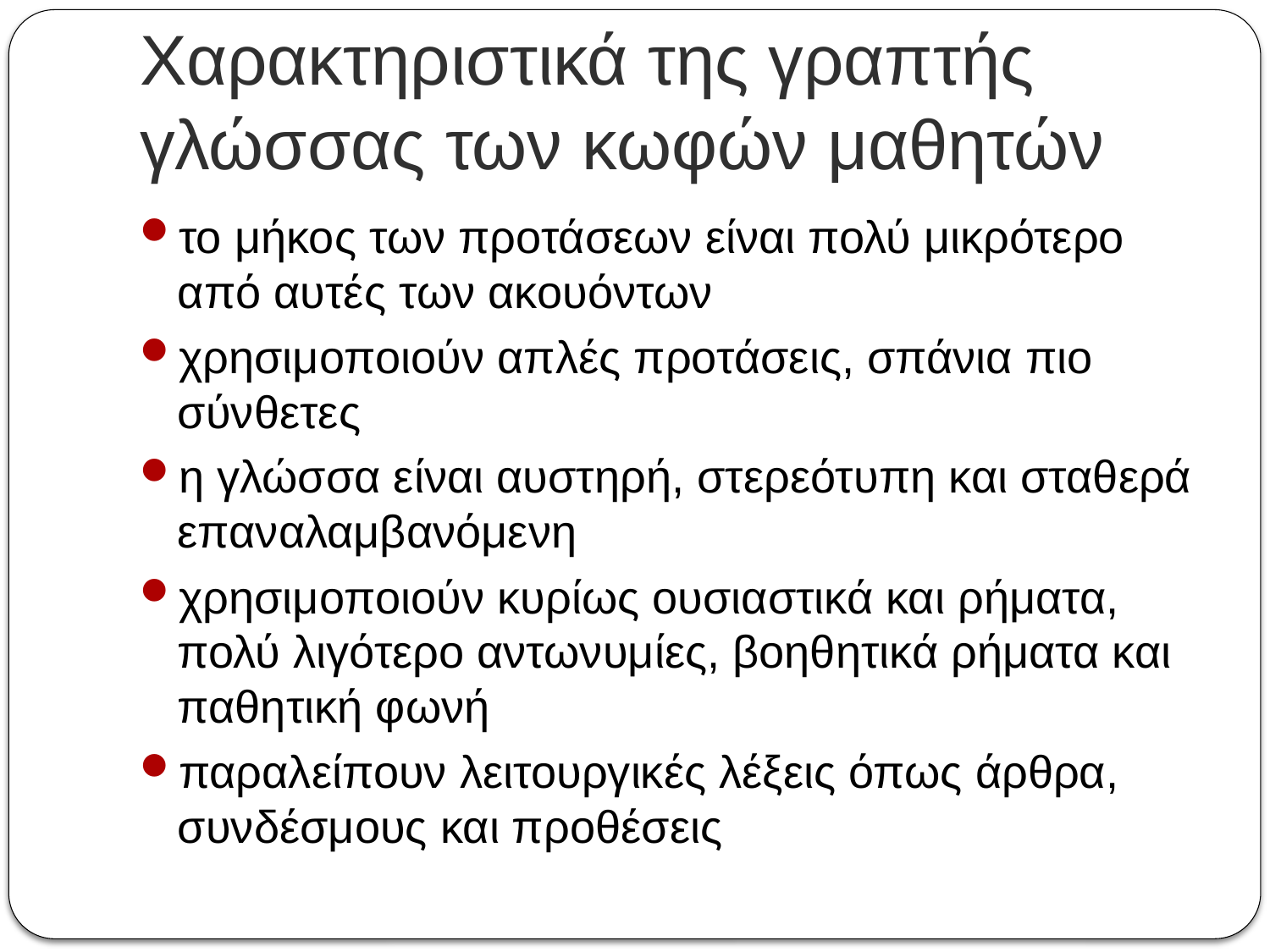

# Χαρακτηριστικά της γραπτής γλώσσας των κωφών μαθητών
το μήκος των προτάσεων είναι πολύ μικρότερο από αυτές των ακουόντων
χρησιμοποιούν απλές προτάσεις, σπάνια πιο σύνθετες
η γλώσσα είναι αυστηρή, στερεότυπη και σταθερά επαναλαμβανόμενη
χρησιμοποιούν κυρίως ουσιαστικά και ρήματα, πολύ λιγότερο αντωνυμίες, βοηθητικά ρήματα και παθητική φωνή
παραλείπουν λειτουργικές λέξεις όπως άρθρα, συνδέσμους και προθέσεις